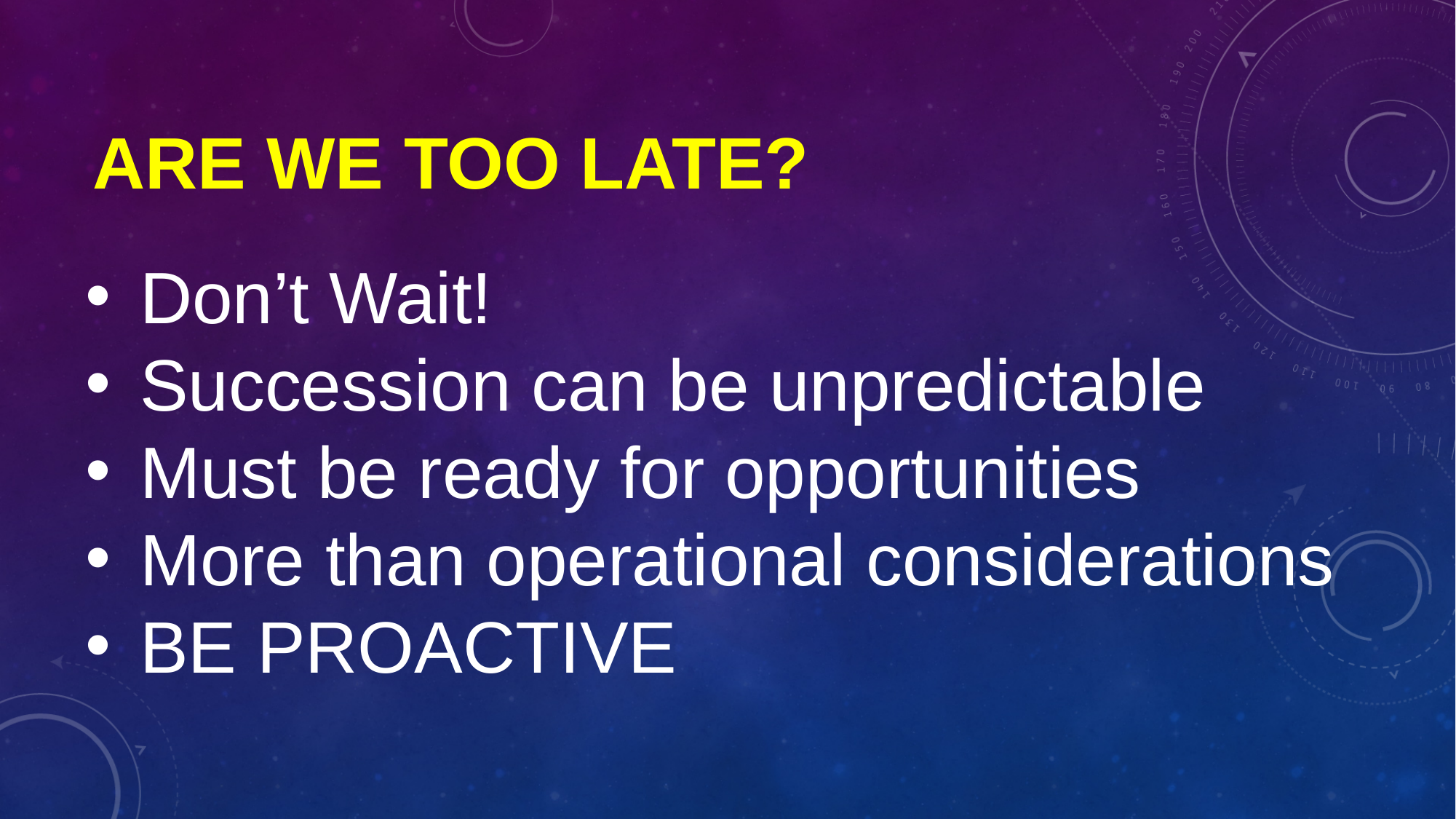

# Are we too late?
Don’t Wait!
Succession can be unpredictable
Must be ready for opportunities
More than operational considerations
BE PROACTIVE